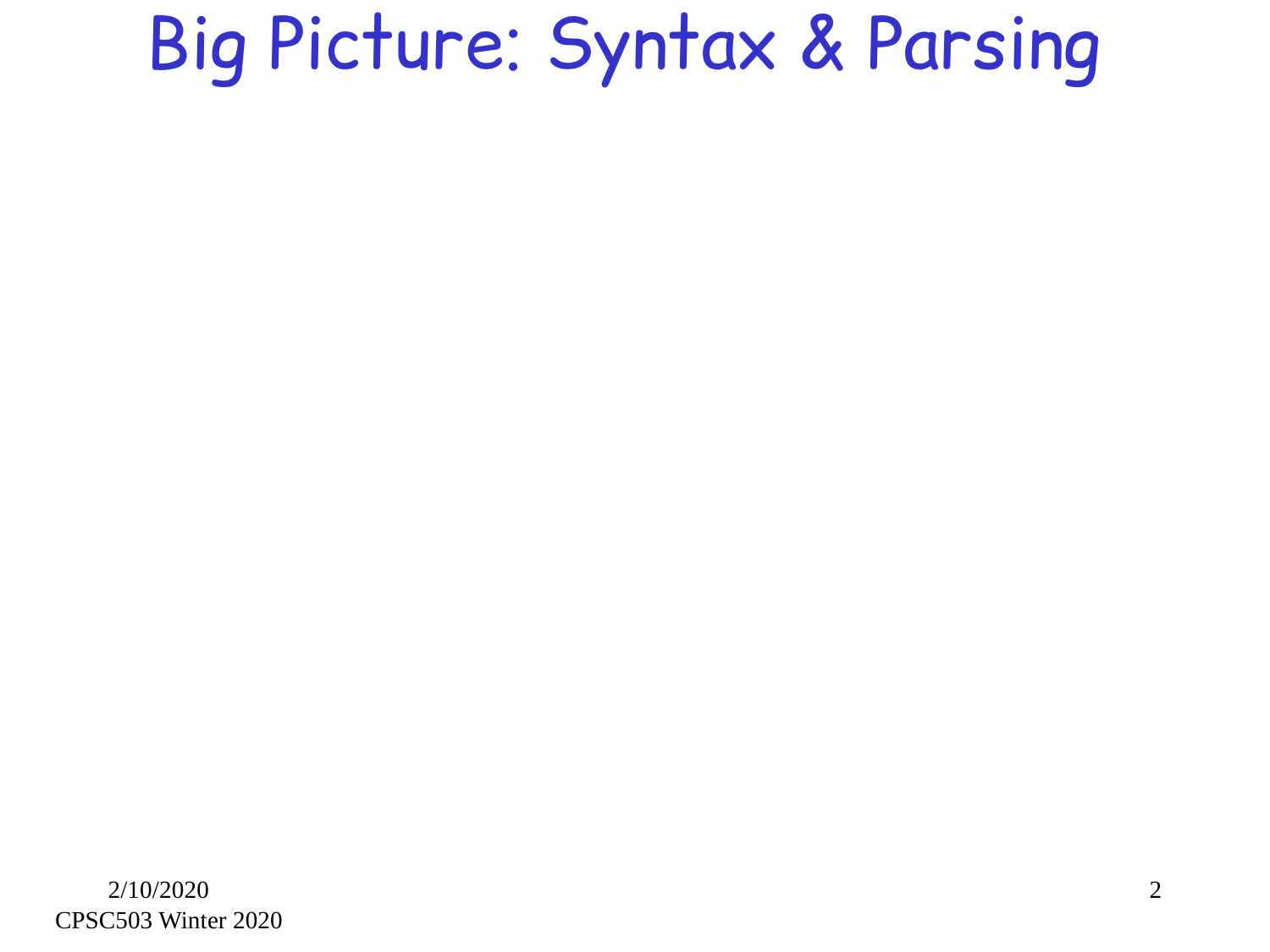

# Big Picture: Syntax & Parsing
2/10/2020
2
CPSC503 Winter 2020